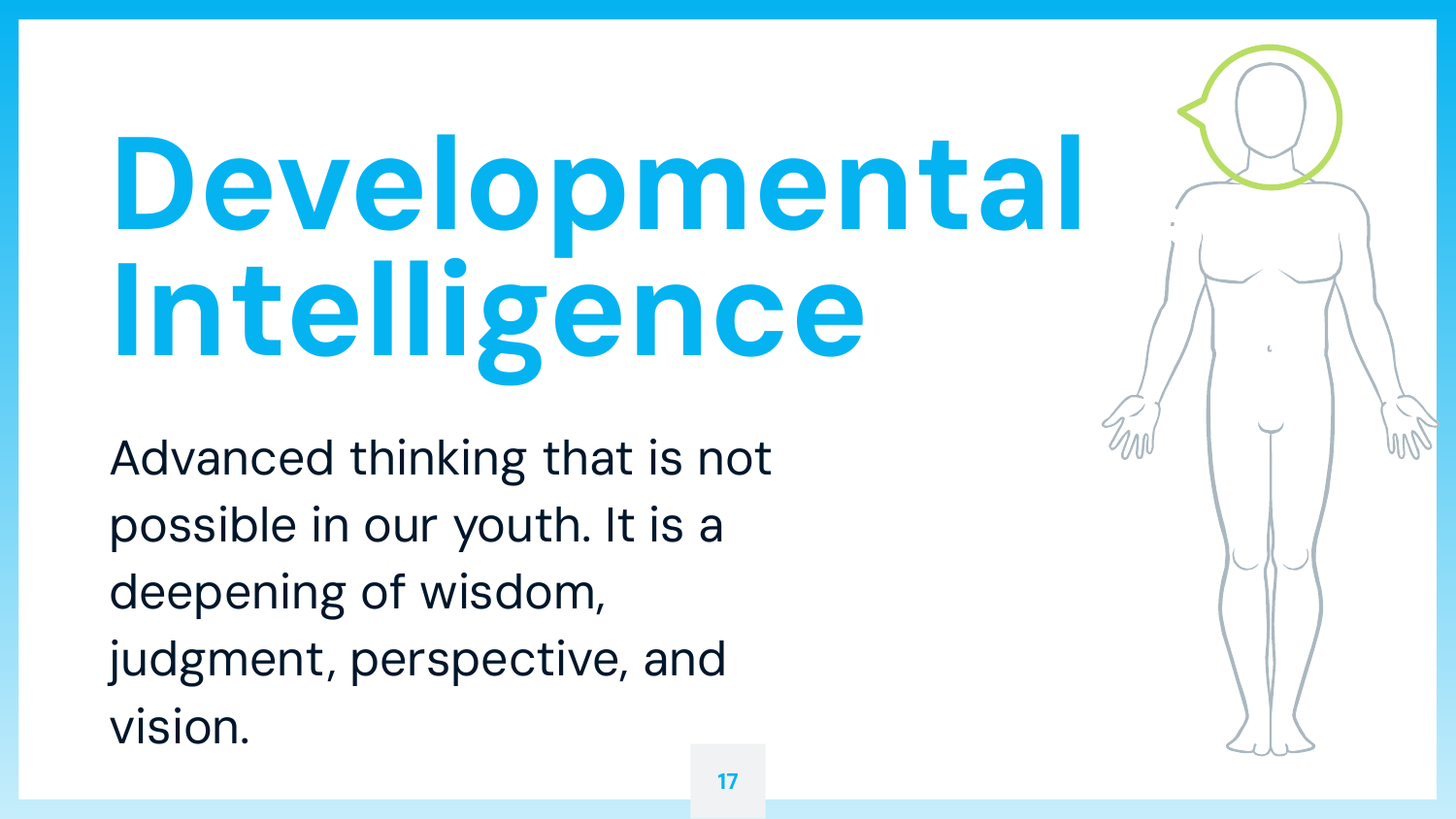

Developmental Intelligence

Advanced thinking that is not possible in our youth. It is a deepening of wisdom, judgment, perspective, and vision.
17